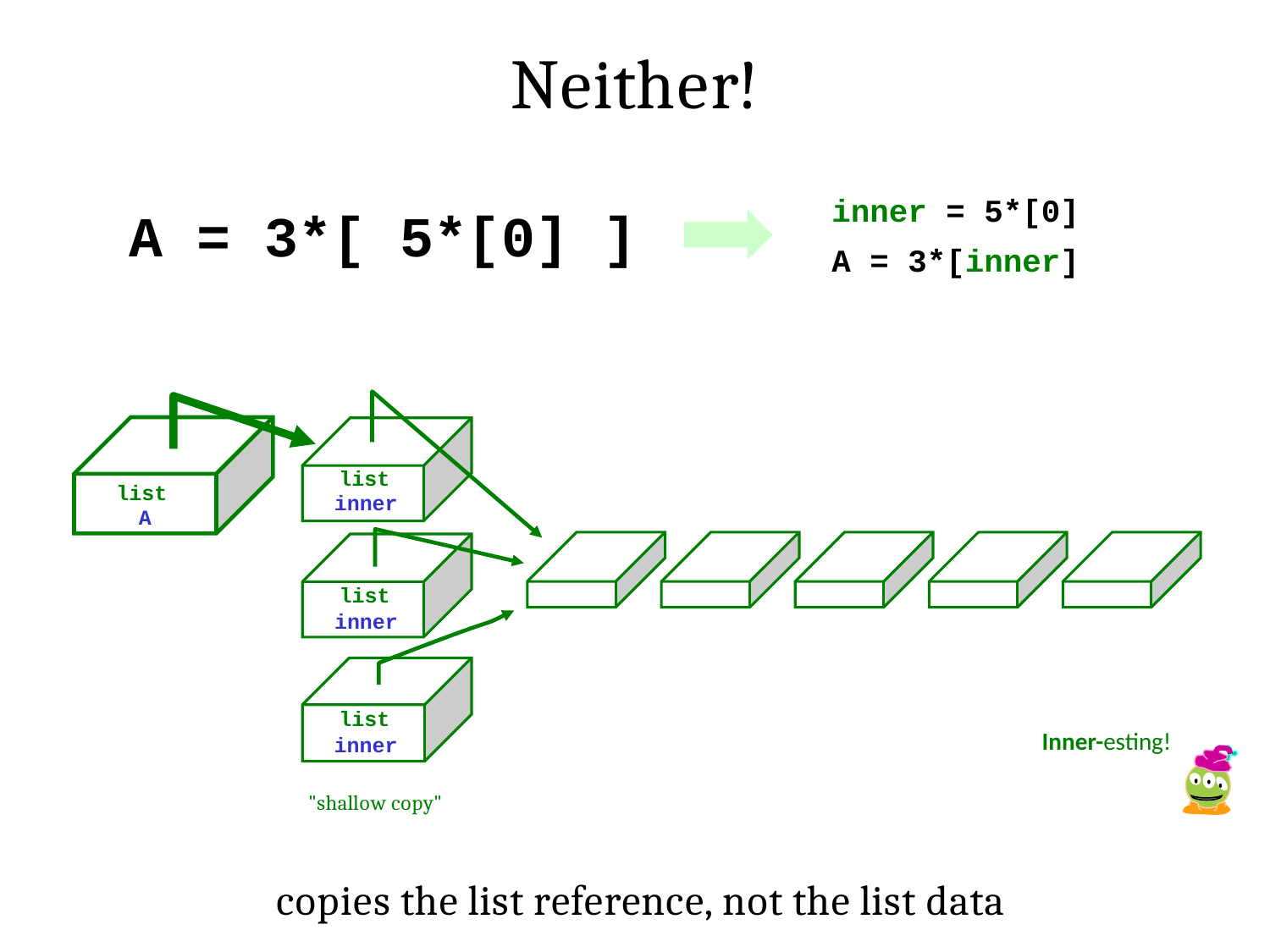

Neither!
inner = 5*[0]
A = 3*[ 5*[0] ]

A = 3*[inner]

list
list
inner
A

list
inner

list
Inner-esting!
inner

"shallow copy"
copies the list reference, not the list data